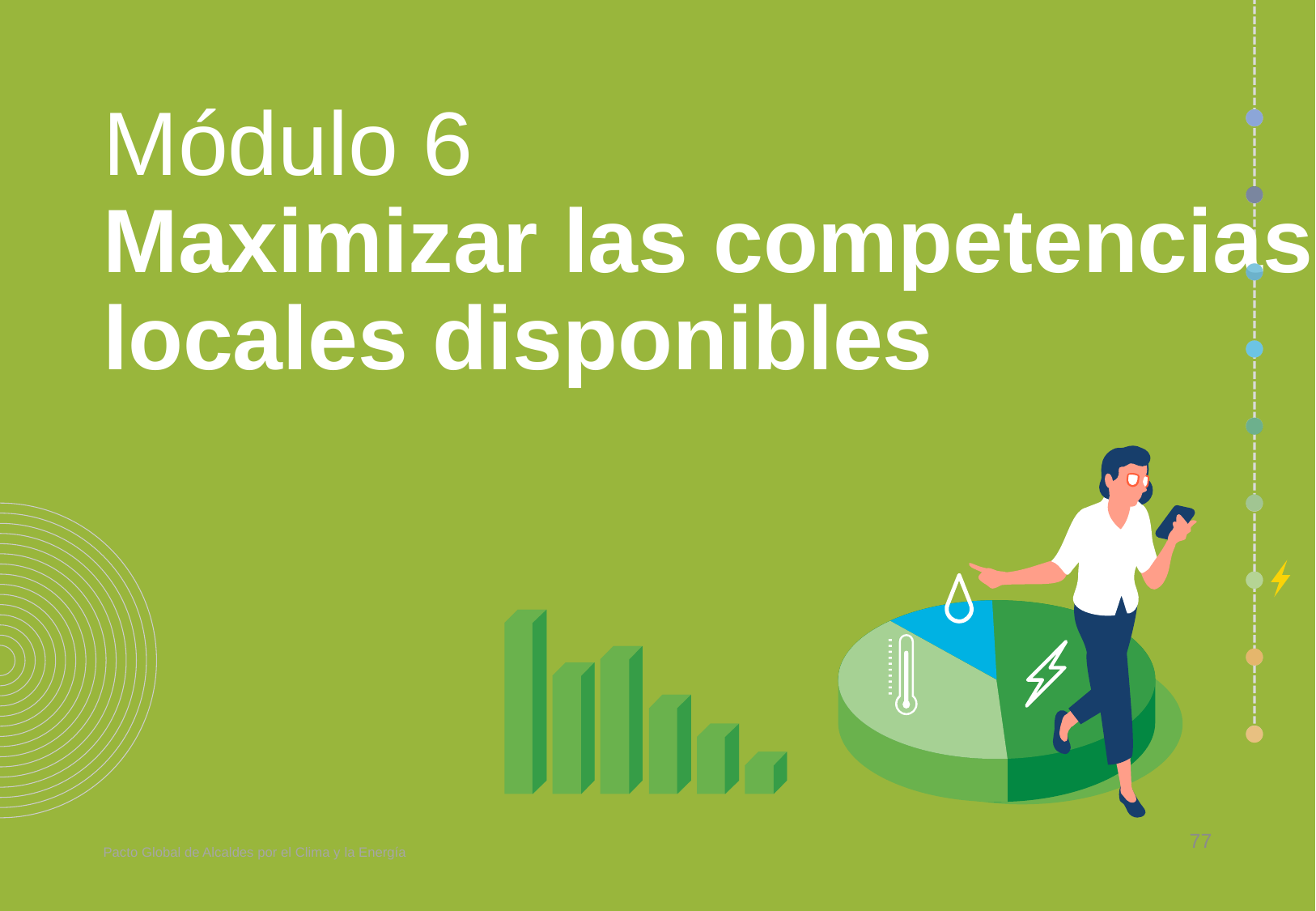

# Módulo 6 Maximizar las competencias locales disponibles

77